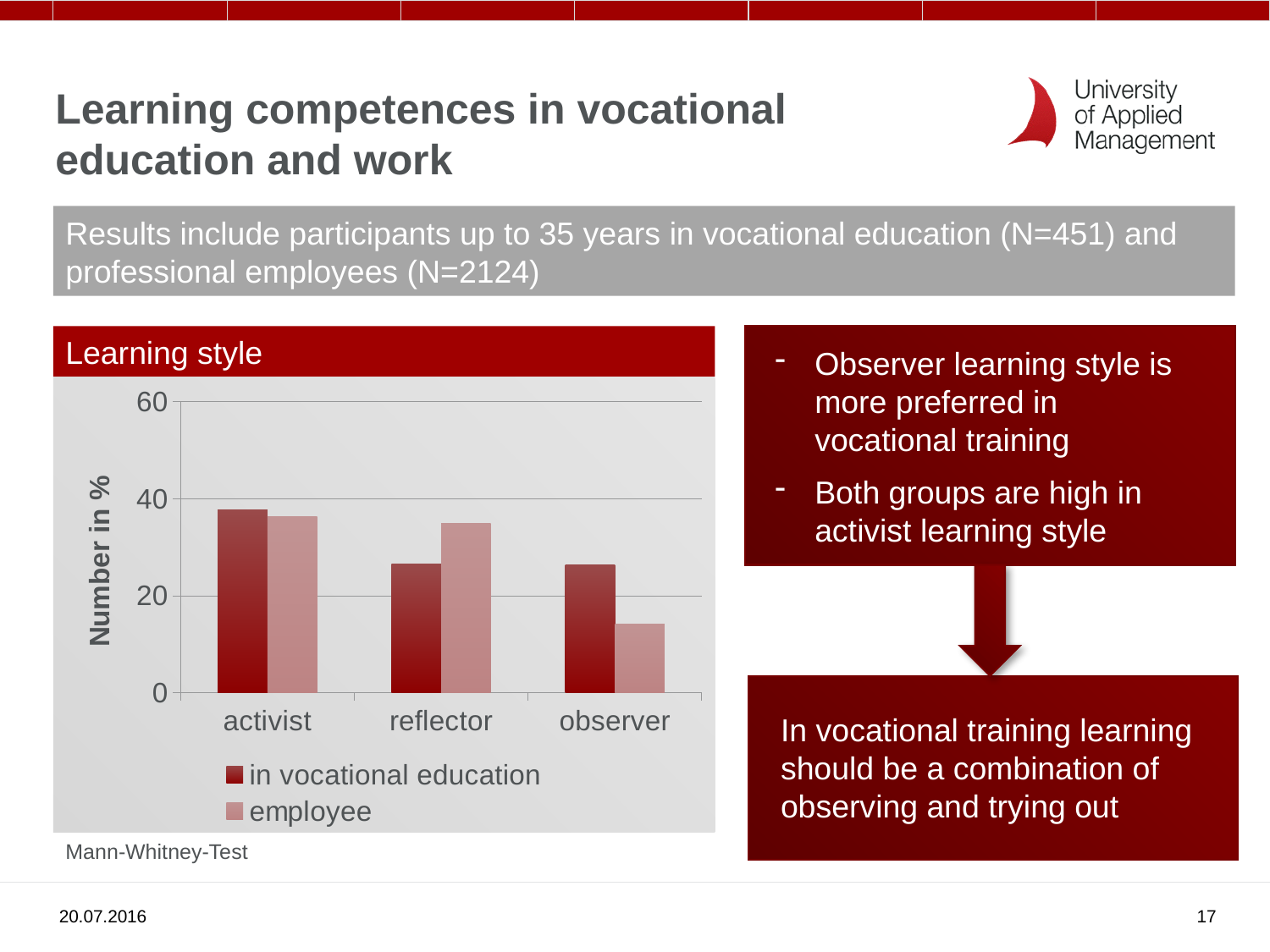

# Learning competences in vocational education and work
Results include participants up to 35 years in vocational education (N=451) and professional employees (N=2124)
Learning style

Observer learning style is more preferred in vocational training

### Chart

| Category | in vocational education | employee  |
|---|---|---|
| activist | 37.7 | 36.3 |
| reflector | 26.5 | 35.0 |
| observer | 26.4 | 14.1 |
Both groups are high in activist learning style

In vocational training learning should be a combination of observing and trying out
Mann-Whitney-Test
20.07.2016
17